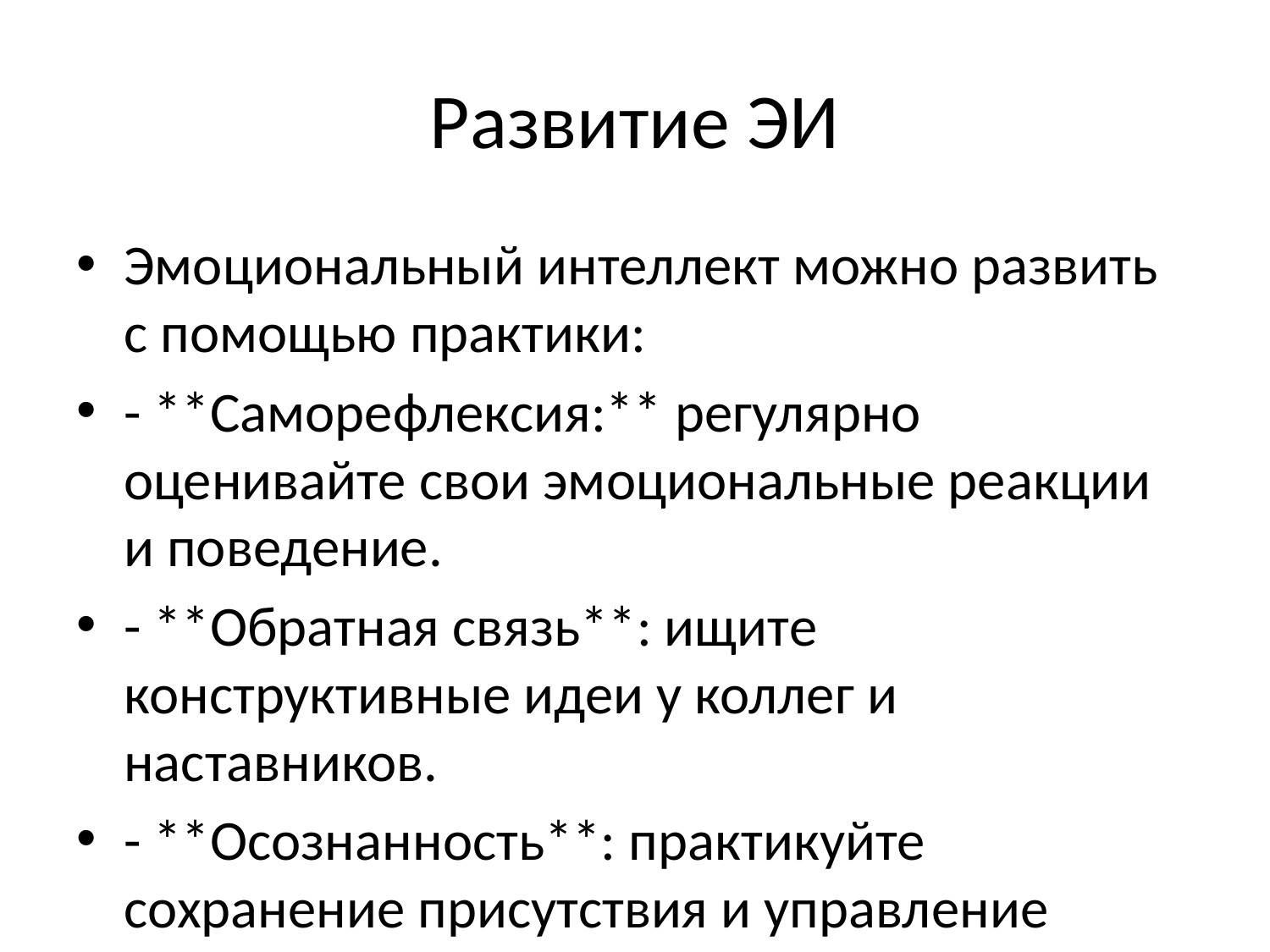

# Развитие ЭИ
Эмоциональный интеллект можно развить с помощью практики:
- **Саморефлексия:** регулярно оценивайте свои эмоциональные реакции и поведение.
- **Обратная связь**: ищите конструктивные идеи у коллег и наставников.
- **Осознанность**: практикуйте сохранение присутствия и управление стрессом.